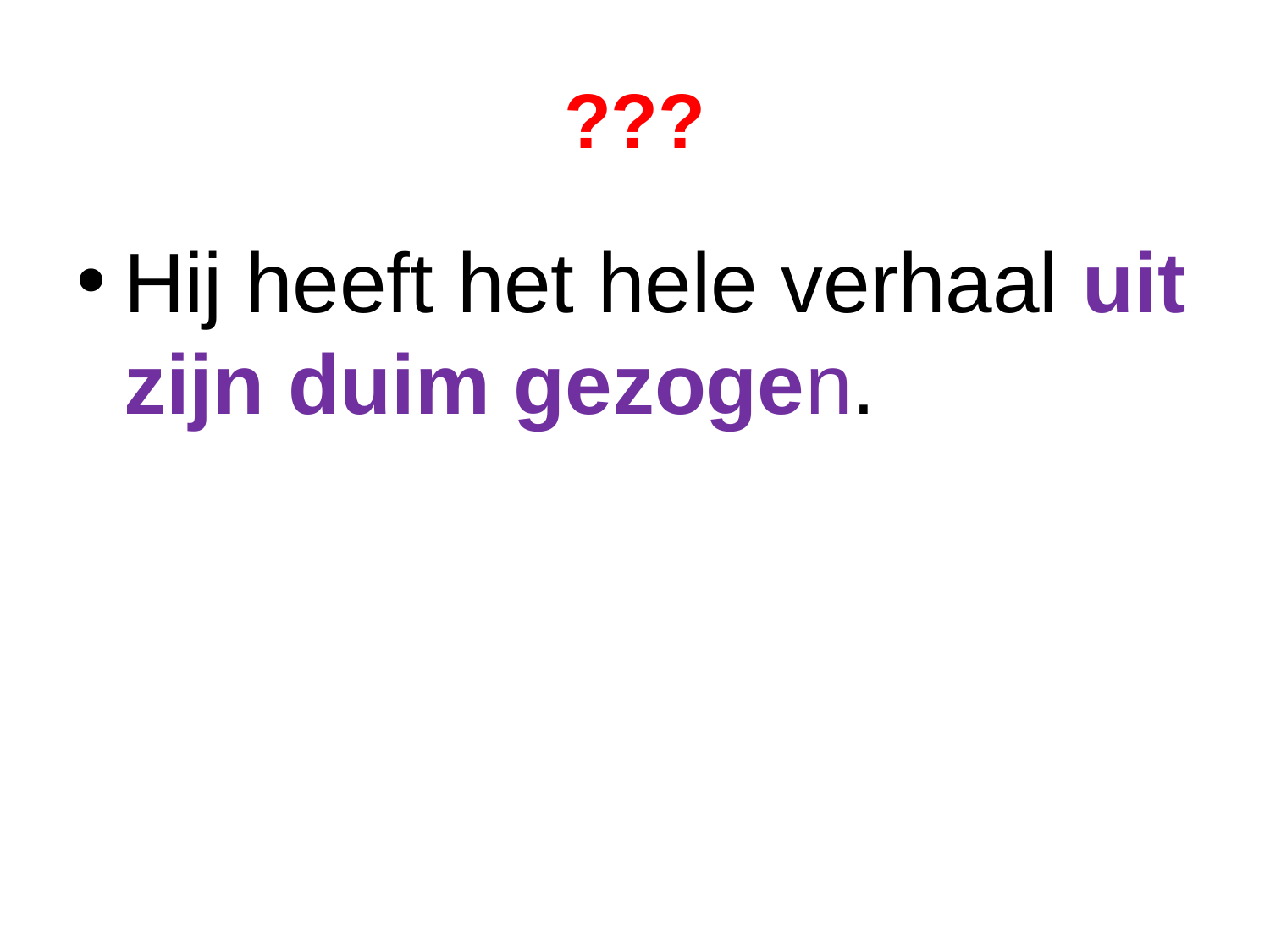

# ???
Hij heeft het hele verhaal uit zijn duim gezogen.